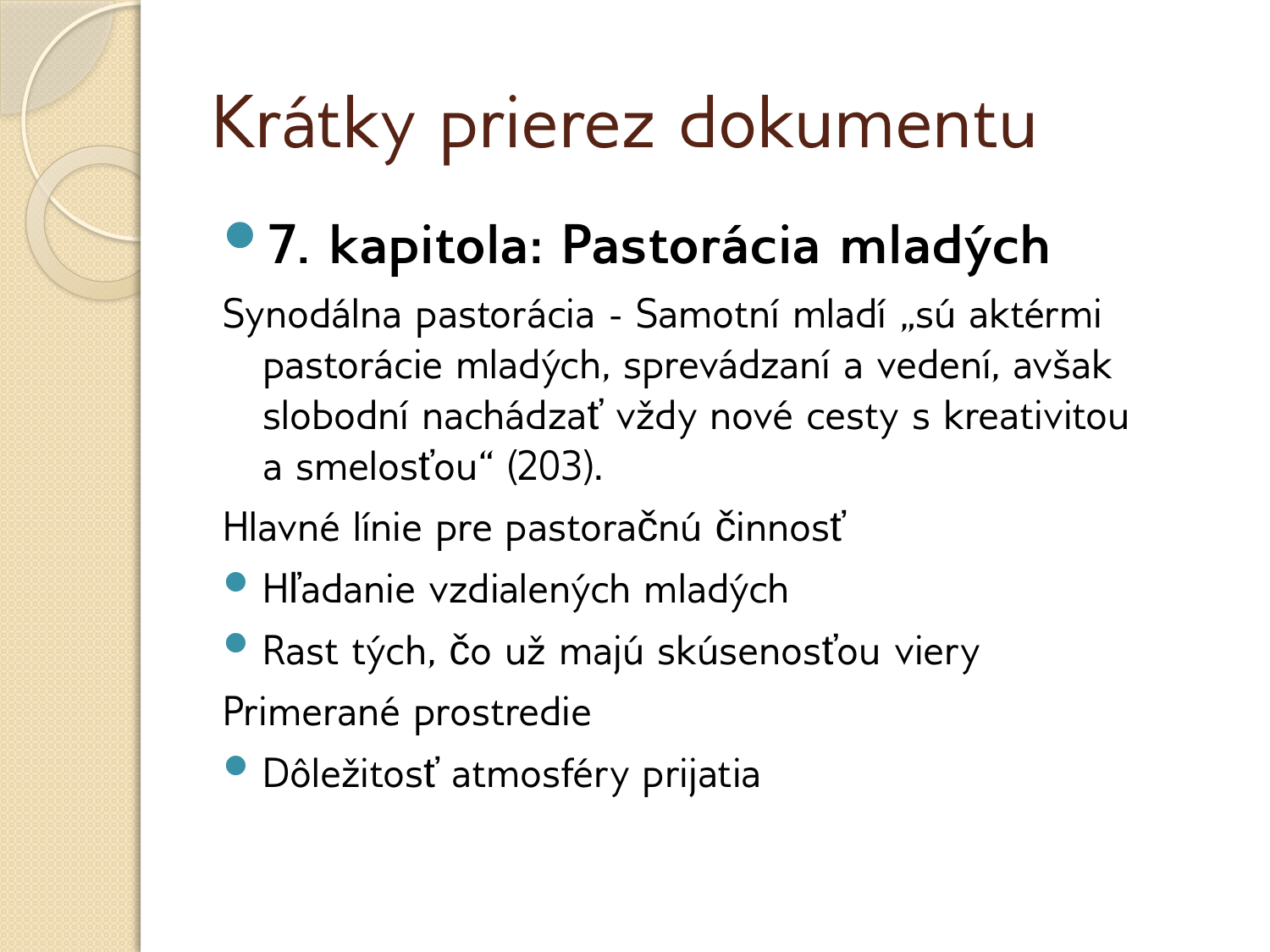

# Krátky prierez dokumentu
7. kapitola: Pastorácia mladých
Synodálna pastorácia - Samotní mladí „sú aktérmi pastorácie mladých, sprevádzaní a vedení, avšak slobodní nachádzať vždy nové cesty s kreativitou a smelosťou“ (203).
Hlavné línie pre pastoračnú činnosť
Hľadanie vzdialených mladých
Rast tých, čo už majú skúsenosťou viery
Primerané prostredie
Dôležitosť atmosféry prijatia